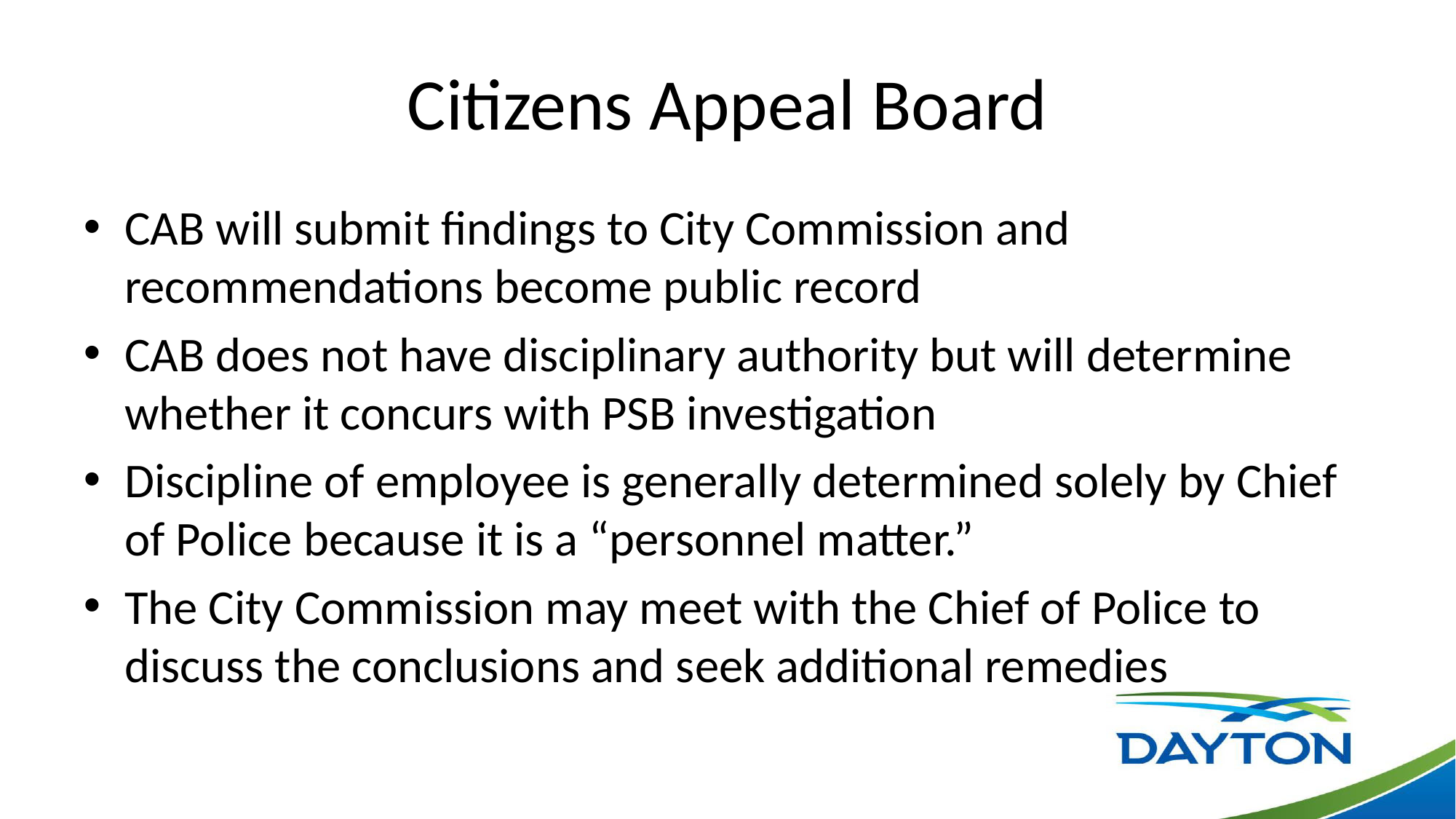

# Citizens Appeal Board
CAB will submit findings to City Commission and recommendations become public record
CAB does not have disciplinary authority but will determine whether it concurs with PSB investigation
Discipline of employee is generally determined solely by Chief of Police because it is a “personnel matter.”
The City Commission may meet with the Chief of Police to discuss the conclusions and seek additional remedies